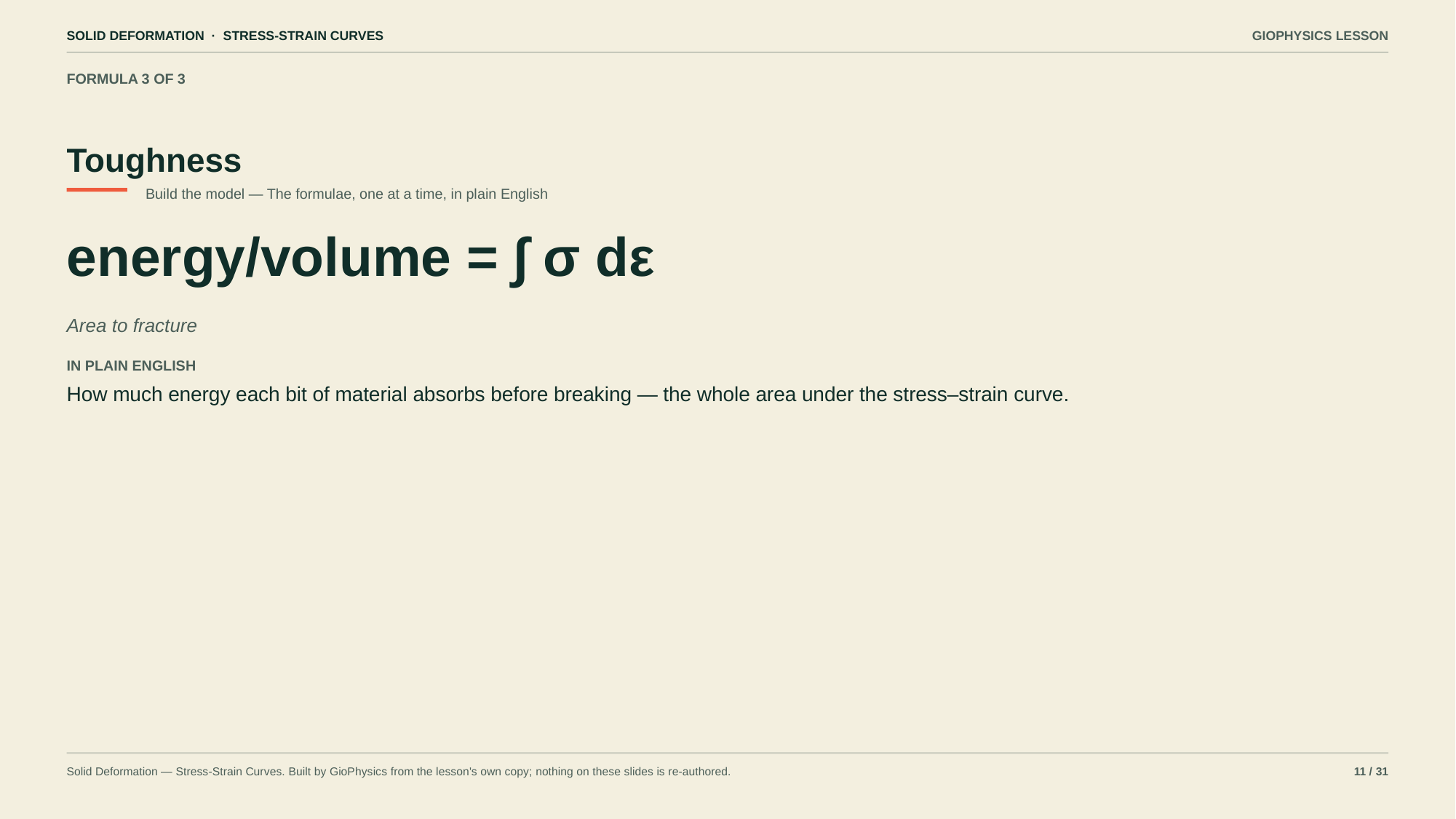

SOLID DEFORMATION  ·  STRESS-STRAIN CURVES
GIOPHYSICS LESSON

FORMULA 3 OF 3
Toughness
Build the model — The formulae, one at a time, in plain English

energy/volume = ∫ σ dε
Area to fracture
IN PLAIN ENGLISH
How much energy each bit of material absorbs before breaking — the whole area under the stress–strain curve.

Solid Deformation — Stress-Strain Curves. Built by GioPhysics from the lesson's own copy; nothing on these slides is re-authored.
11 / 31